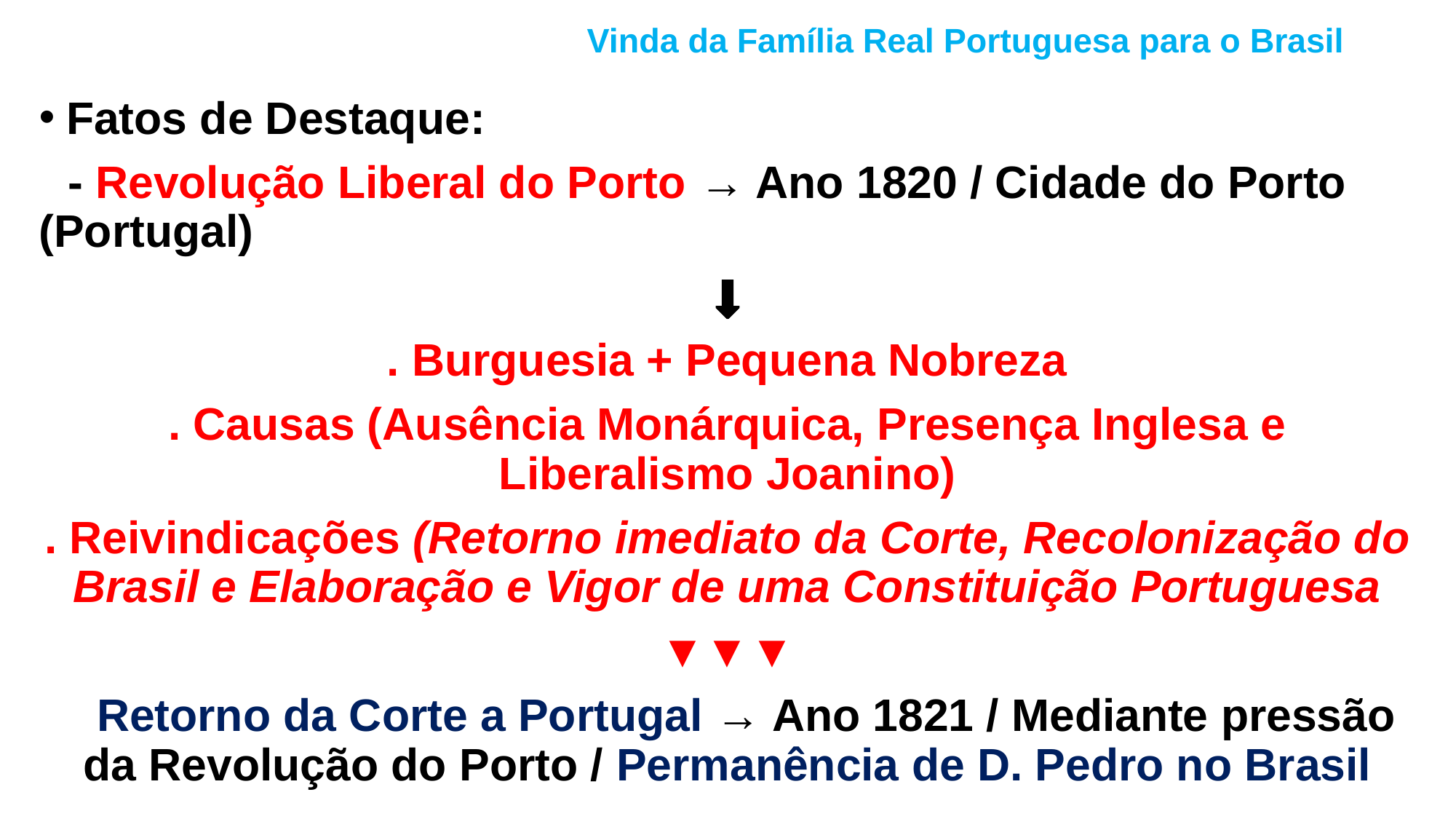

# Vinda da Família Real Portuguesa para o Brasil
Fatos de Destaque:
   - Revolução Liberal do Porto → Ano 1820 / Cidade do Porto (Portugal)
⬇
. Burguesia + Pequena Nobreza
. Causas (Ausência Monárquica, Presença Inglesa e Liberalismo Joanino)
. Reivindicações (Retorno imediato da Corte, Recolonização do Brasil e Elaboração e Vigor de uma Constituição Portuguesa
▼▼▼
   Retorno da Corte a Portugal → Ano 1821 / Mediante pressão da Revolução do Porto / Permanência de D. Pedro no Brasil